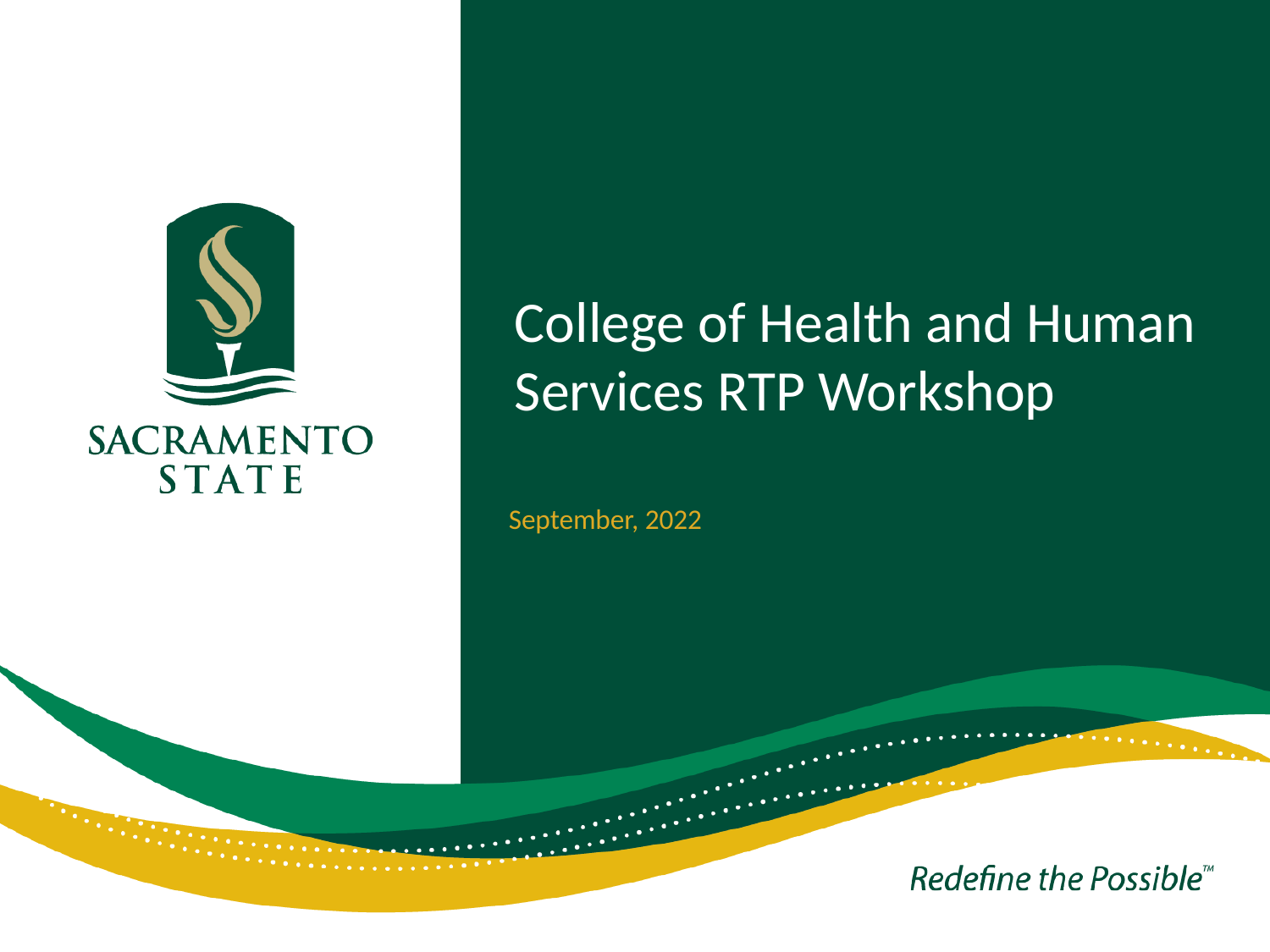

# College of Health and Human Services RTP Workshop
September, 2022